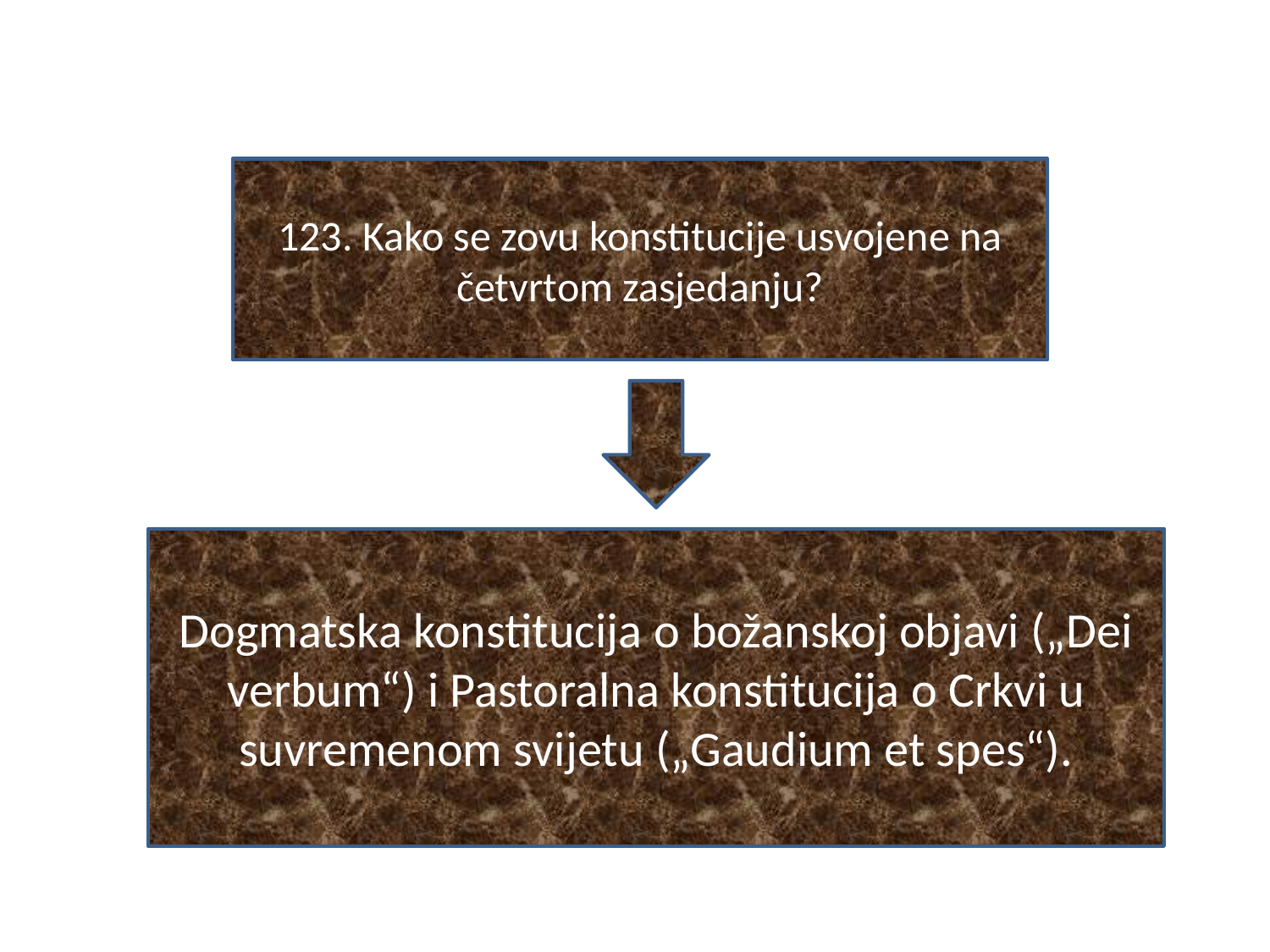

#
123. Kako se zovu konstitucije usvojene na četvrtom zasjedanju?

Dogmatska konstitucija o božanskoj objavi („Dei verbum“) i Pastoralna konstitucija o Crkvi u suvremenom svijetu („Gaudium et spes“).